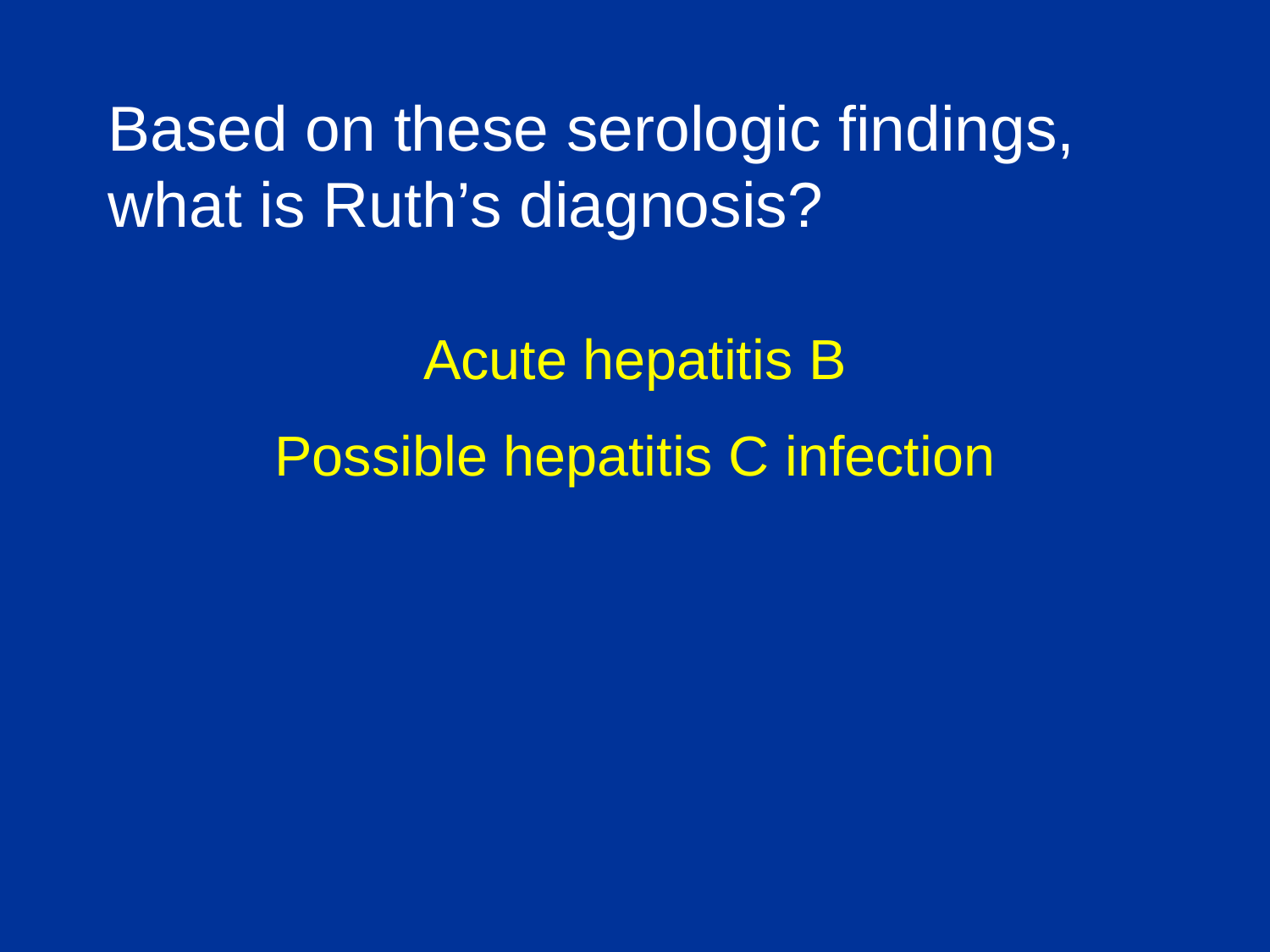

# Based on these serologic findings, what is Ruth’s diagnosis?
Acute hepatitis B
Possible hepatitis C infection